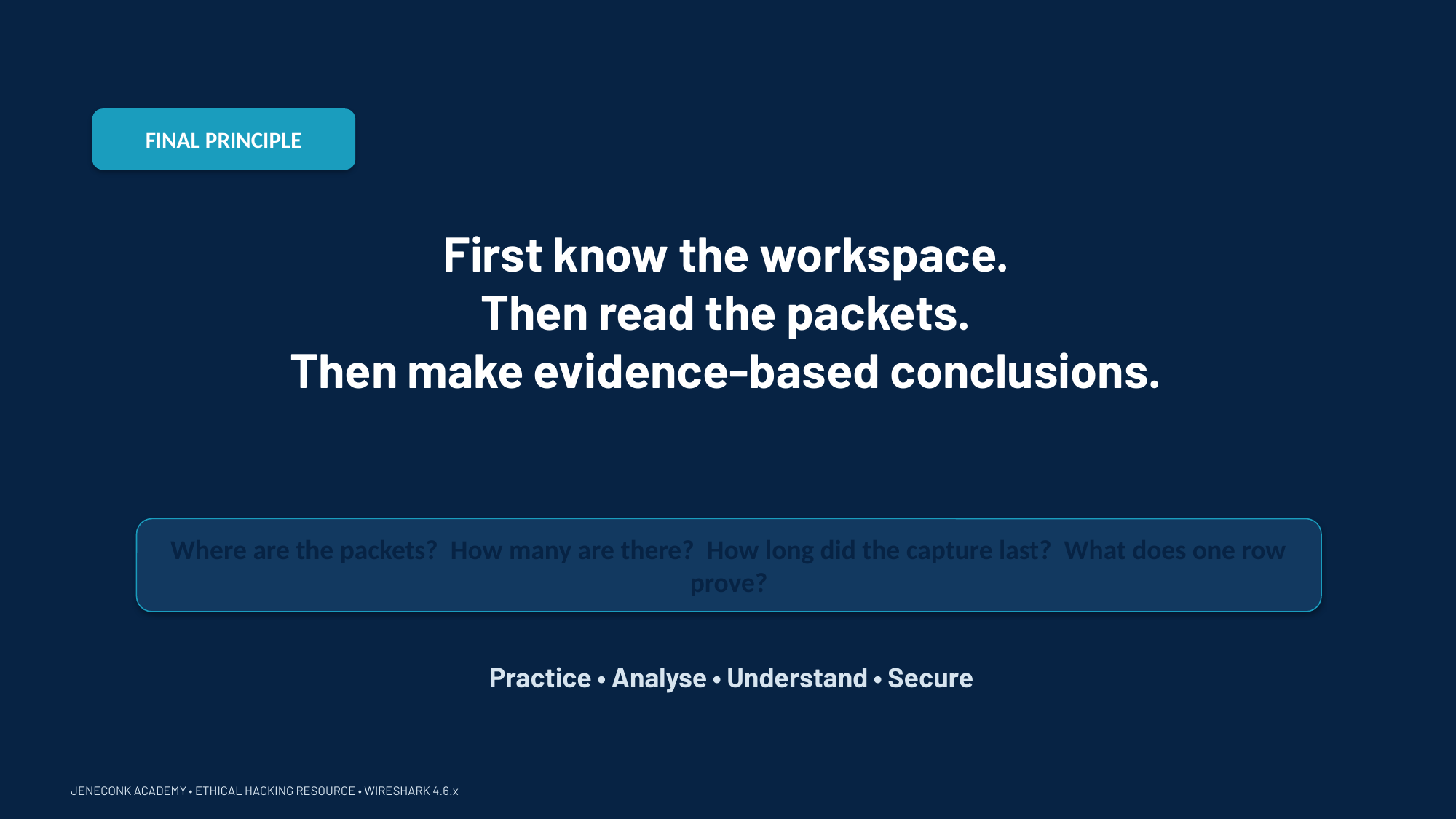

FINAL PRINCIPLE
First know the workspace.
Then read the packets.
Then make evidence-based conclusions.
Where are the packets?  How many are there?  How long did the capture last?  What does one row prove?
Practice • Analyse • Understand • Secure
JENECONK ACADEMY • ETHICAL HACKING RESOURCE • WIRESHARK 4.6.x